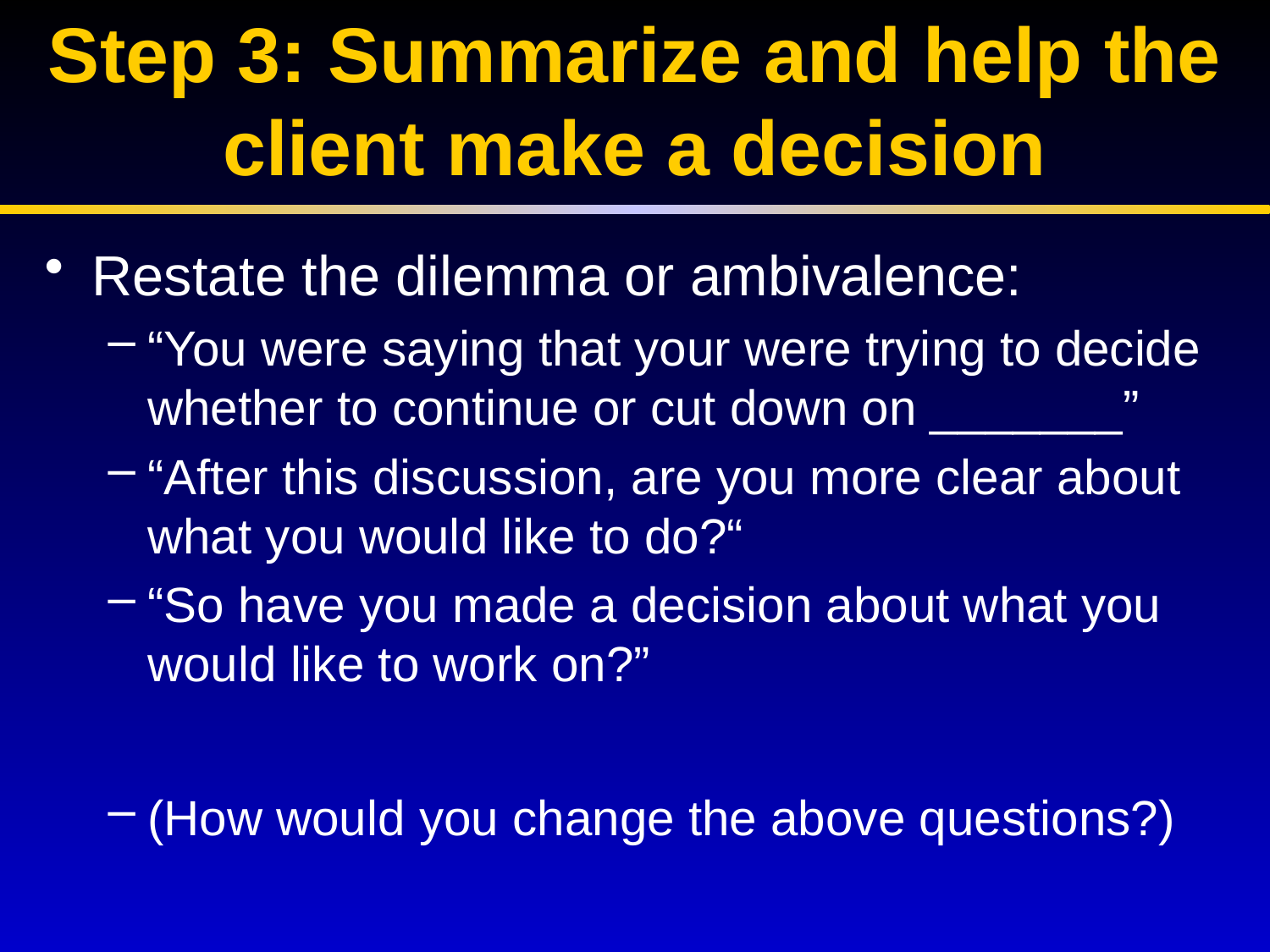

# Step 3: Summarize and help the client make a decision
Restate the dilemma or ambivalence:
“You were saying that your were trying to decide whether to continue or cut down on _______”
“After this discussion, are you more clear about what you would like to do?“
“So have you made a decision about what you would like to work on?”

(How would you change the above questions?)